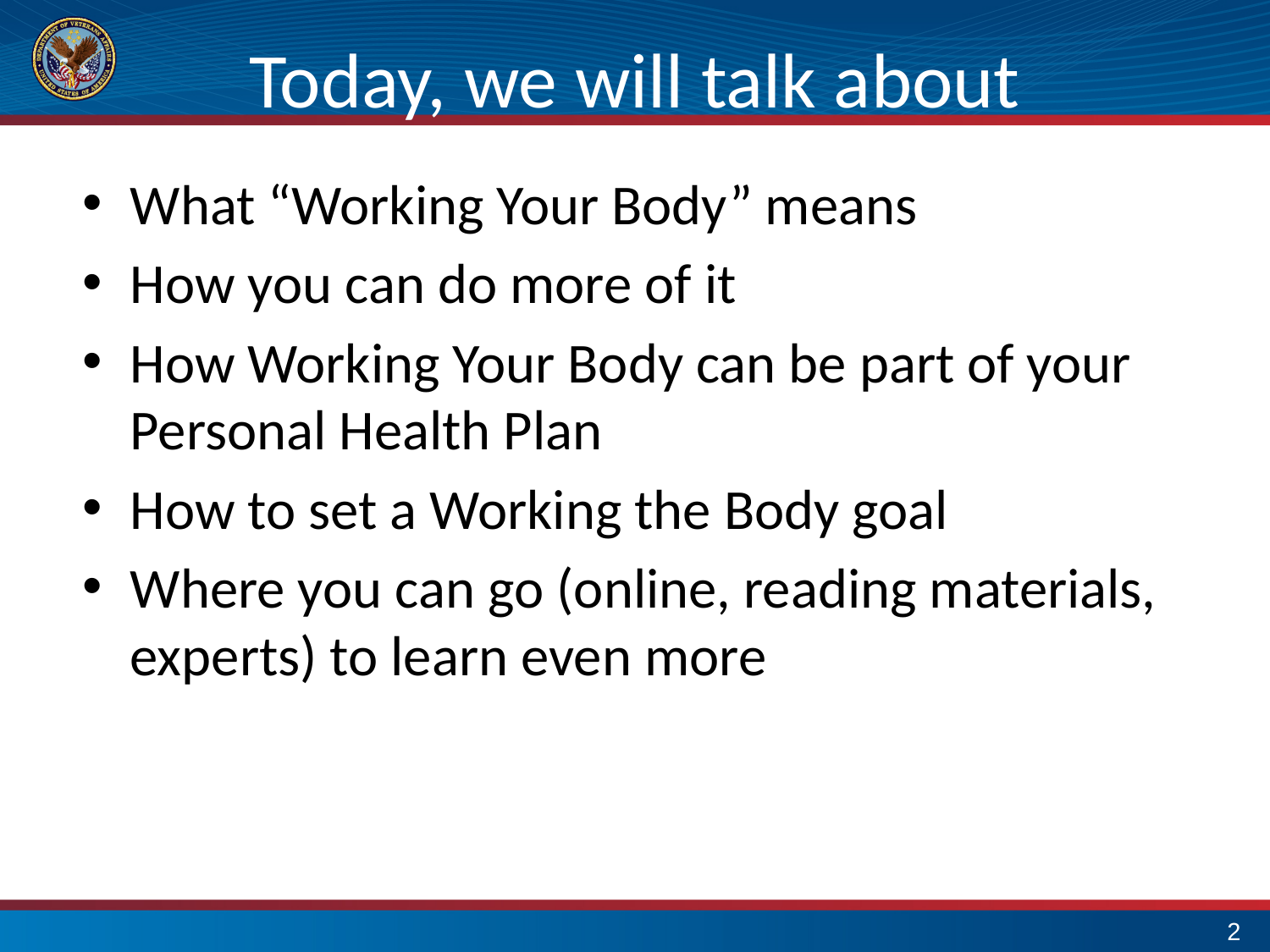

# Today, we will talk about
What “Working Your Body” means
How you can do more of it
How Working Your Body can be part of your Personal Health Plan
How to set a Working the Body goal
Where you can go (online, reading materials, experts) to learn even more

2